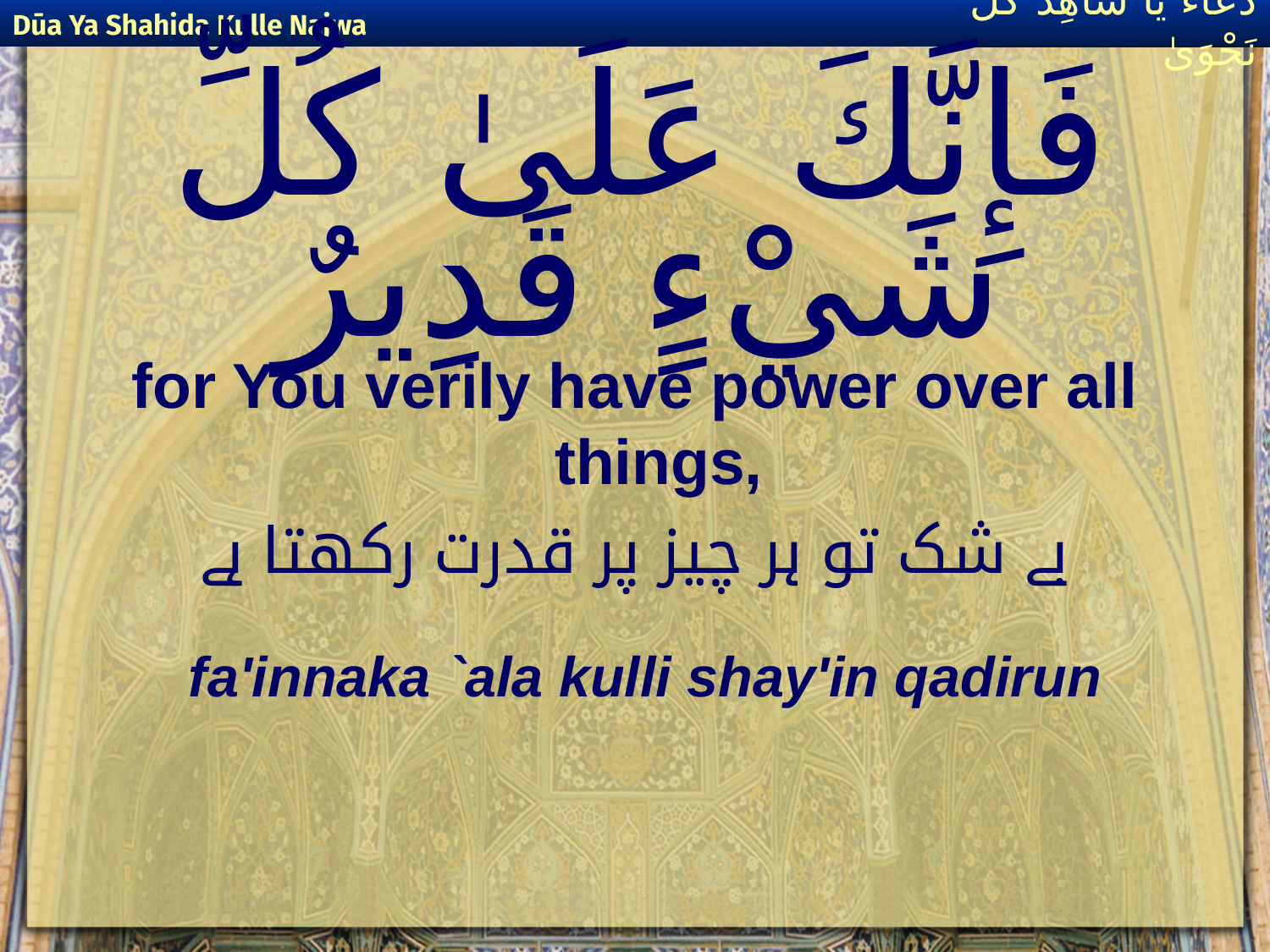

Dūa Ya Shahida Kulle Najwa
دُعَاءٌ يَا شَاهِدَ كُلِّ نَجْوَىٰ
# فَإِنَّكَ عَلَىٰ كُلِّ شَيْءٍ قَدِيرٌ
for You verily have power over all things,
بے شک تو ہر چیز پر قدرت رکھتا ہے

fa'innaka `ala kulli shay'in qadirun